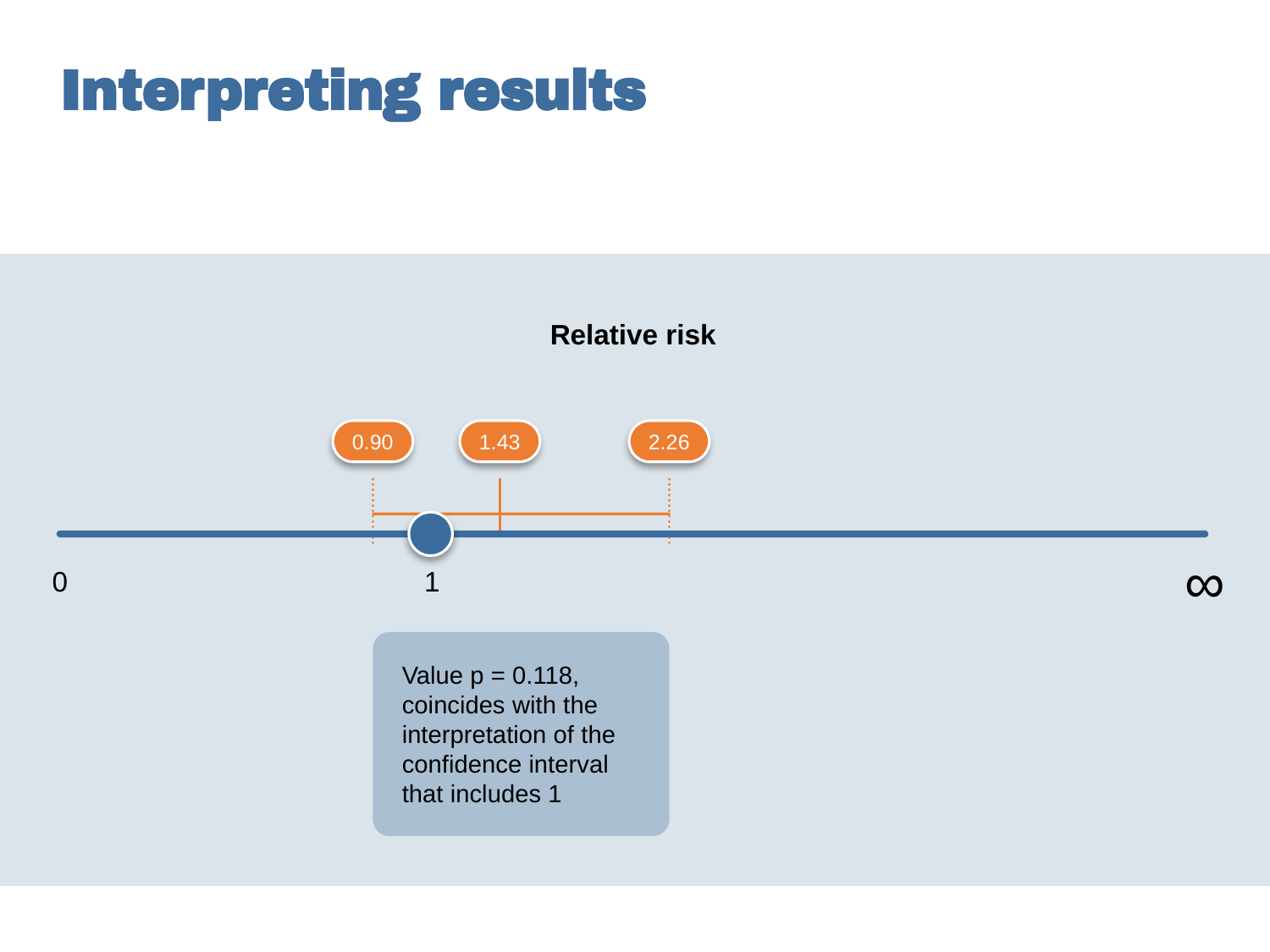

Interpreting results

Relative risk
0.90
1.43
2.26

∞
0
1

Value p = 0.118, coincides with the interpretation of the confidence interval that includes 1